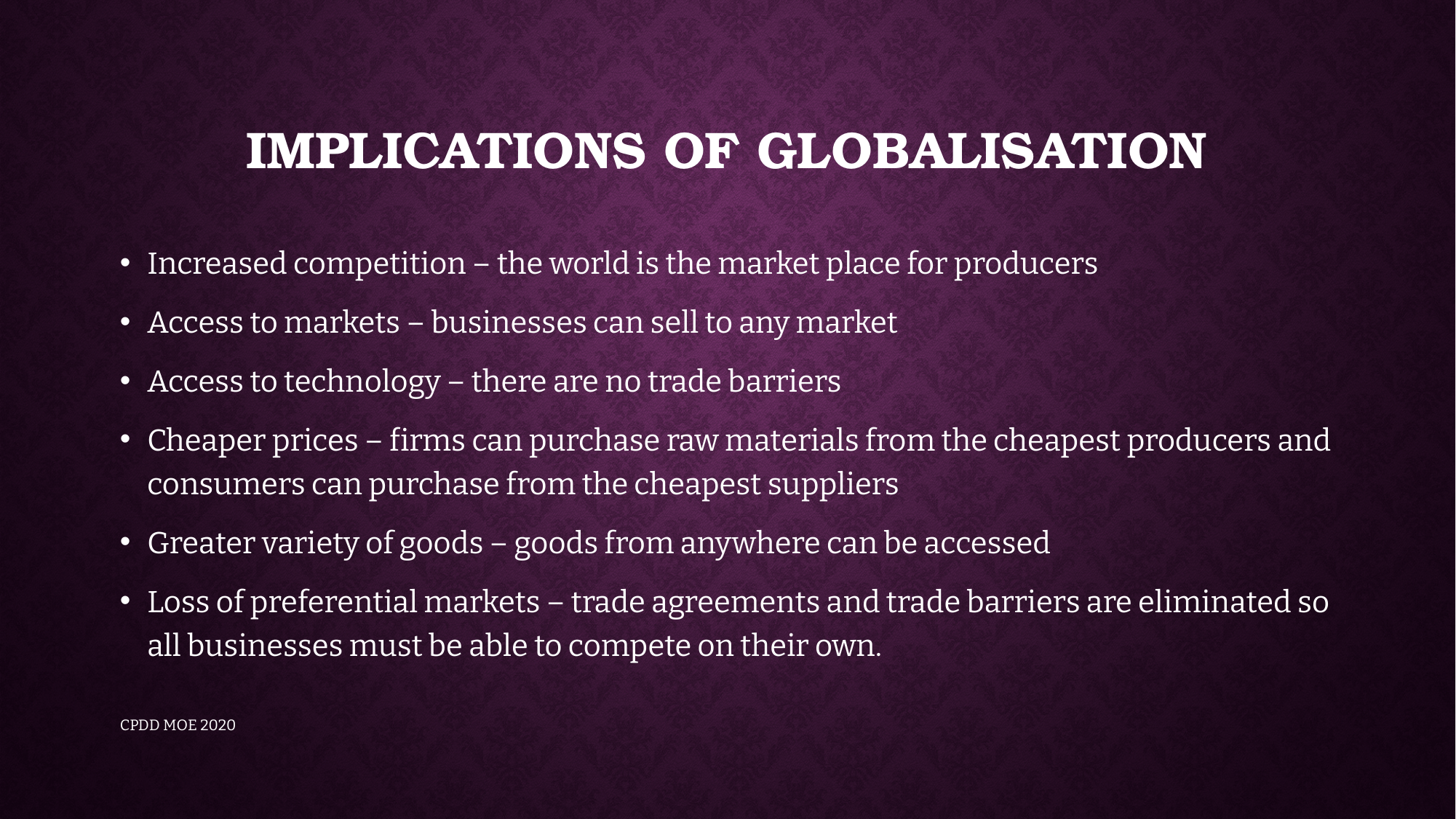

# Implications of globalisation
Increased competition – the world is the market place for producers
Access to markets – businesses can sell to any market
Access to technology – there are no trade barriers
Cheaper prices – firms can purchase raw materials from the cheapest producers and consumers can purchase from the cheapest suppliers
Greater variety of goods – goods from anywhere can be accessed
Loss of preferential markets – trade agreements and trade barriers are eliminated so all businesses must be able to compete on their own.
CPDD MOE 2020